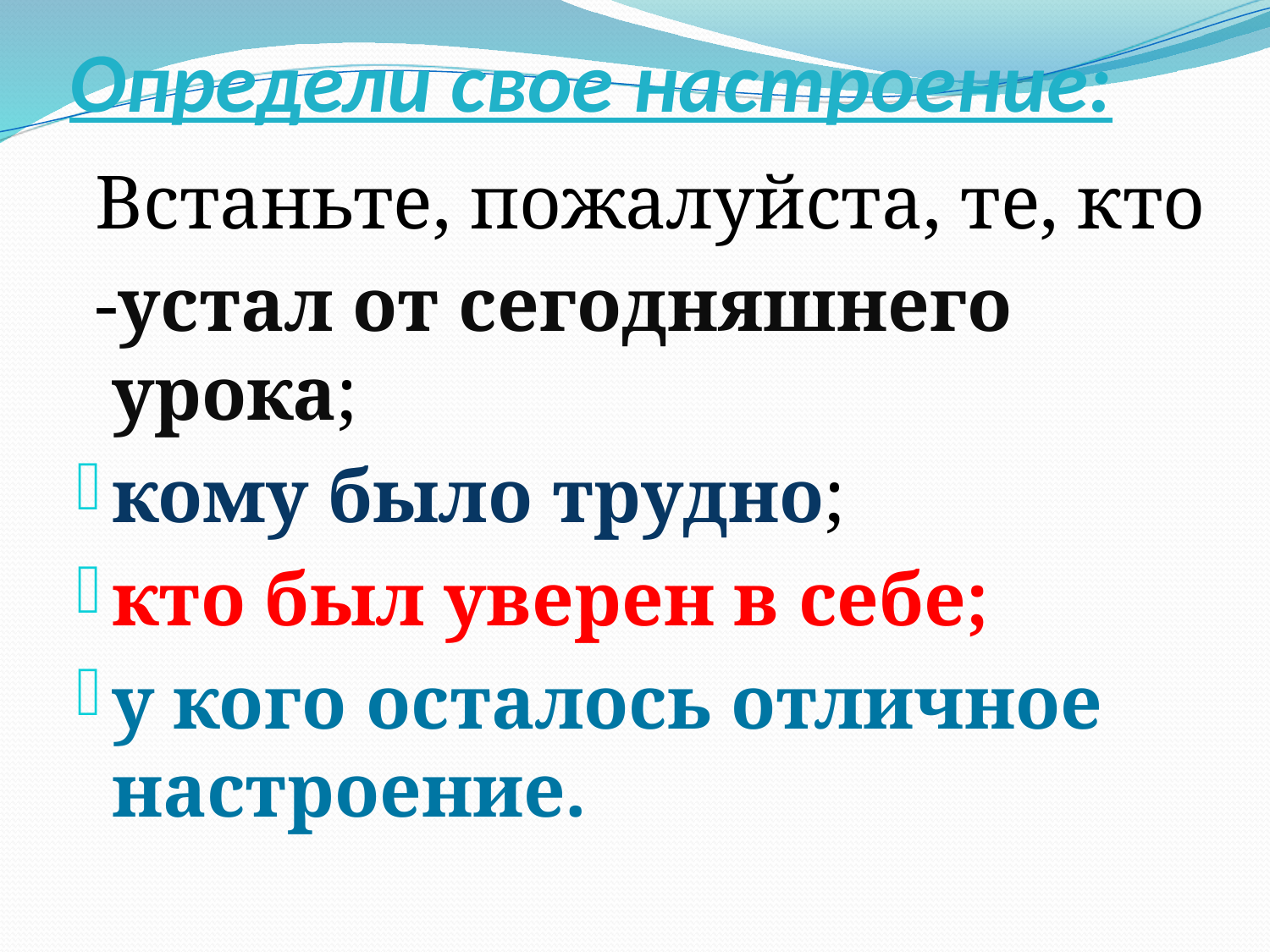

# Определи свое настроение:
 Встаньте, пожалуйста, те, кто
 -устал от сегодняшнего урока;
кому было трудно;
кто был уверен в себе;
у кого осталось отличное настроение.